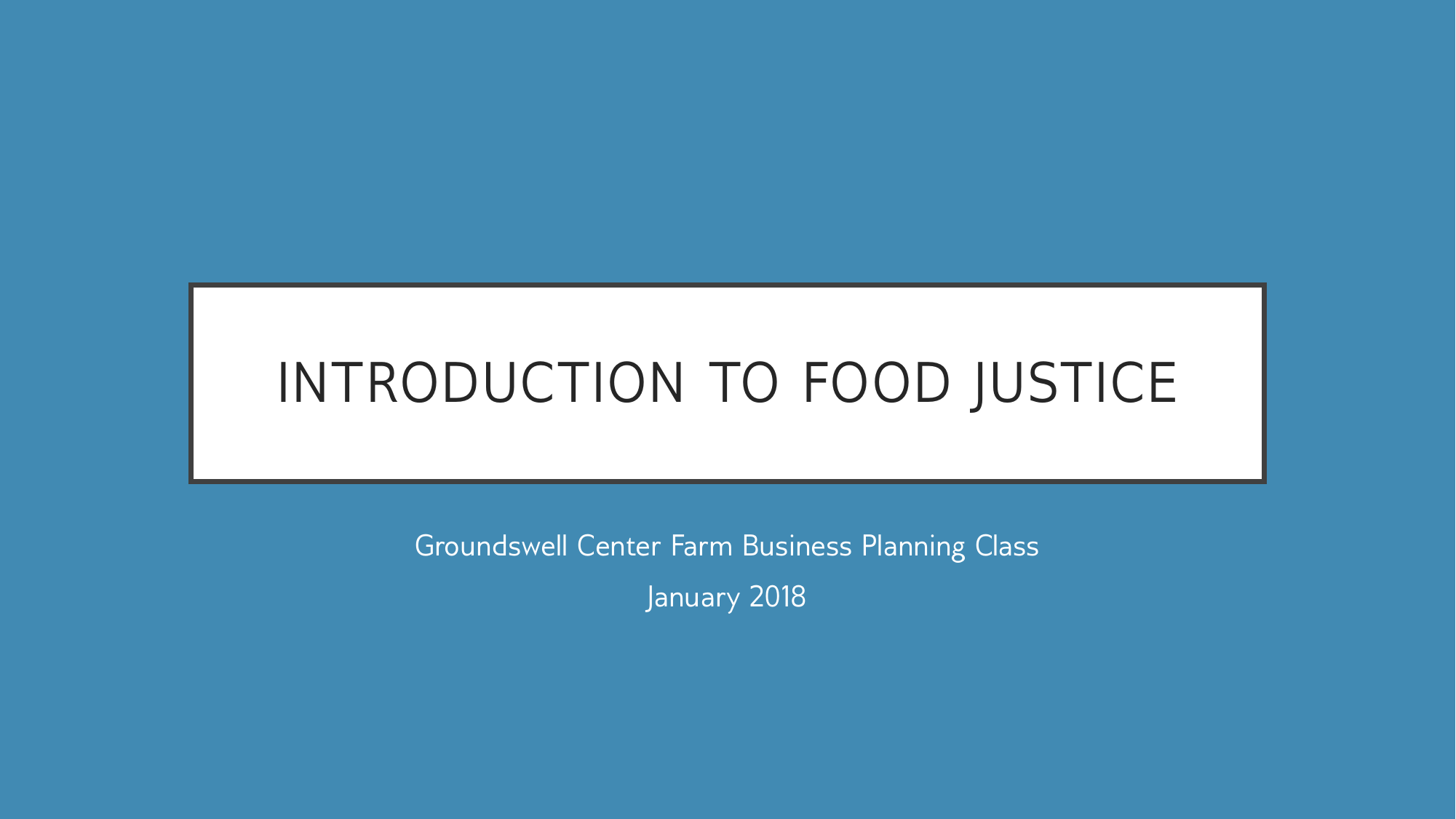

# Introduction to Food Justice
Groundswell Center Farm Business Planning Class
January 2018